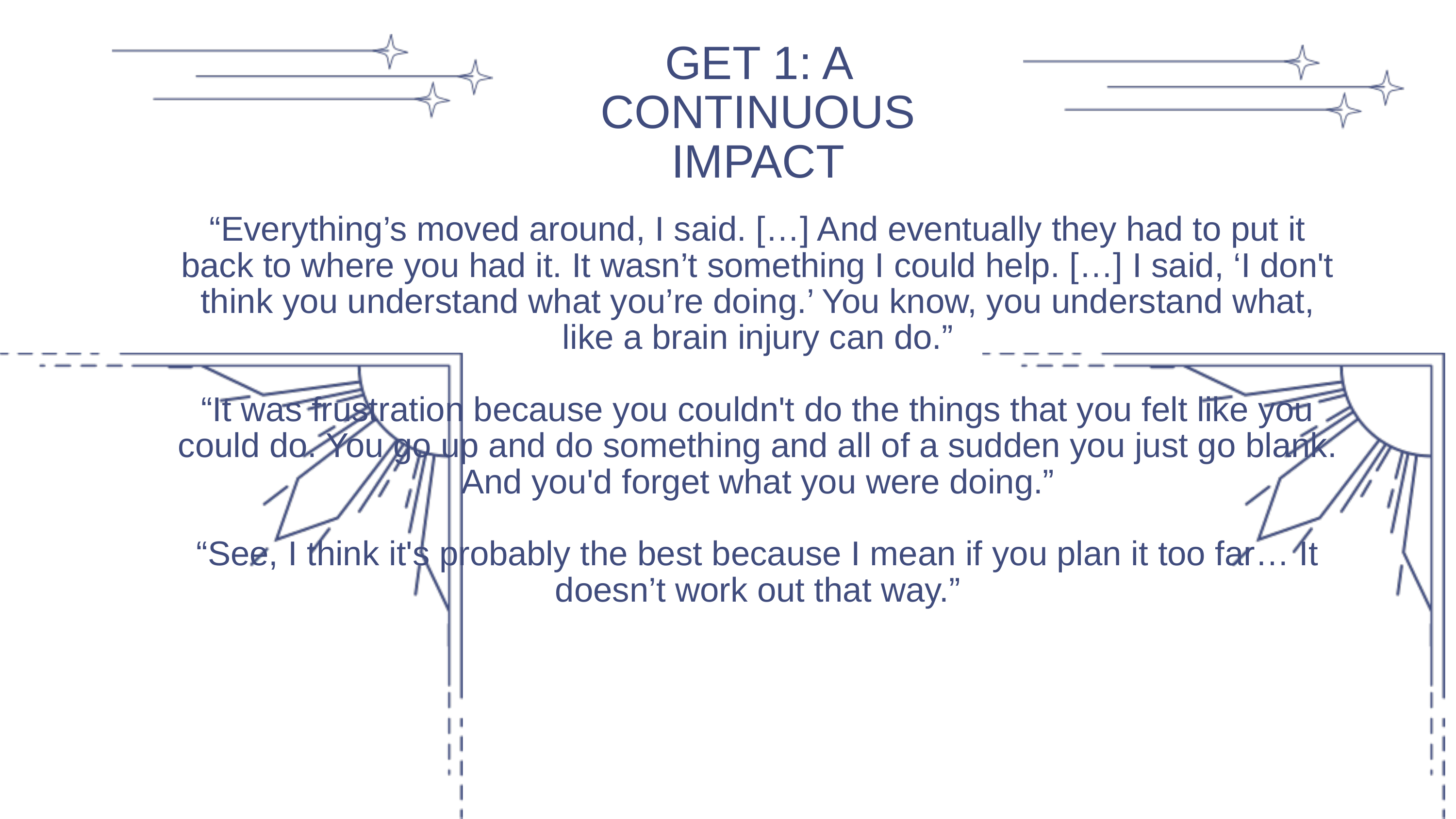

GET 1: A CONTINUOUS IMPACT

“Everything’s moved around, I said. […] And eventually they had to put it back to where you had it. It wasn’t something I could help. […] I said, ‘I don't think you understand what you’re doing.’ You know, you understand what, like a brain injury can do.”

“It was frustration because you couldn't do the things that you felt like you could do. You go up and do something and all of a sudden you just go blank. And you'd forget what you were doing.”

“See, I think it's probably the best because I mean if you plan it too far… It doesn’t work out that way.”